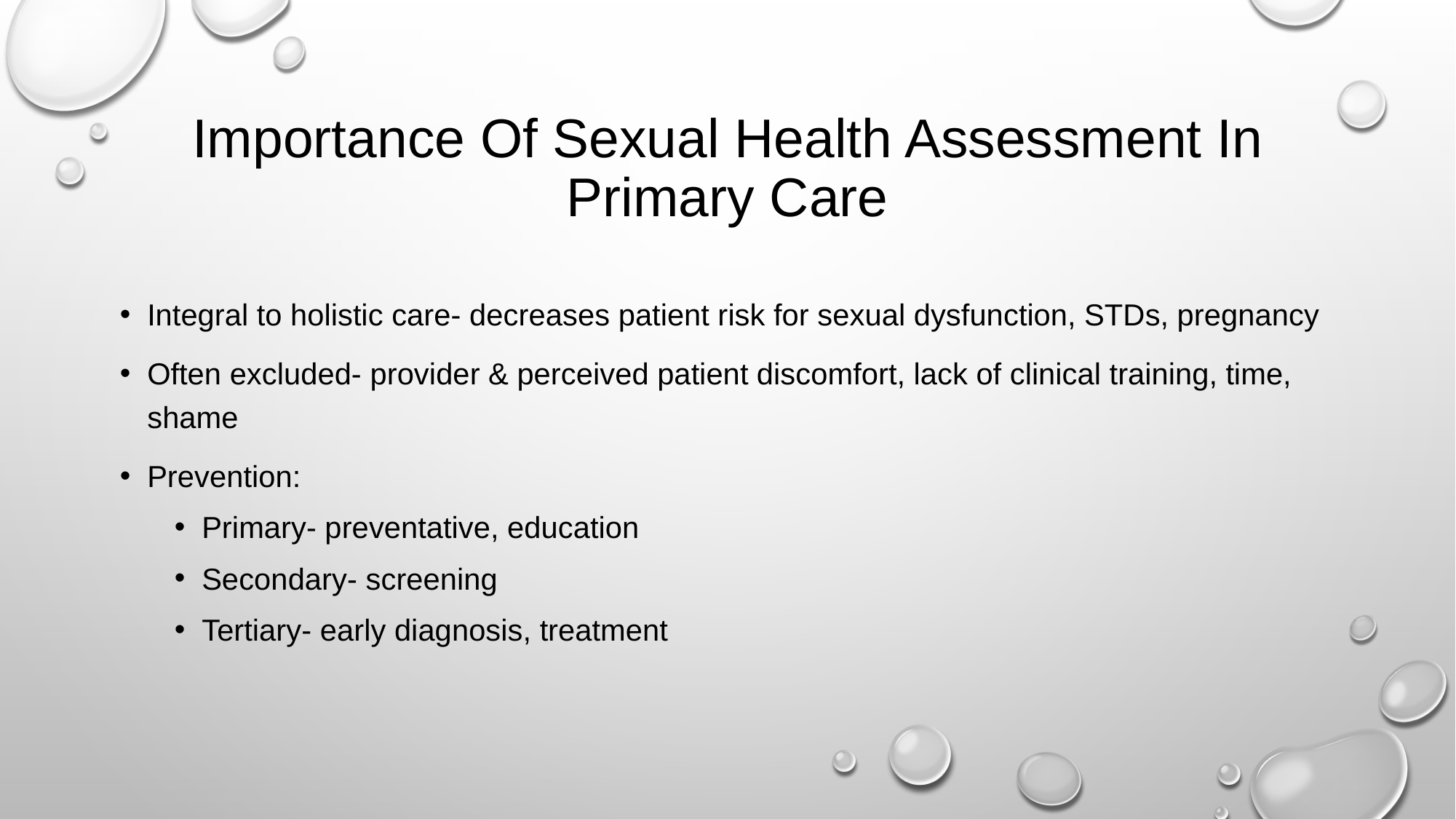

# Importance Of Sexual Health Assessment In Primary Care
Integral to holistic care- decreases patient risk for sexual dysfunction, STDs, pregnancy
Often excluded- provider & perceived patient discomfort, lack of clinical training, time, shame
Prevention:
Primary- preventative, education
Secondary- screening
Tertiary- early diagnosis, treatment